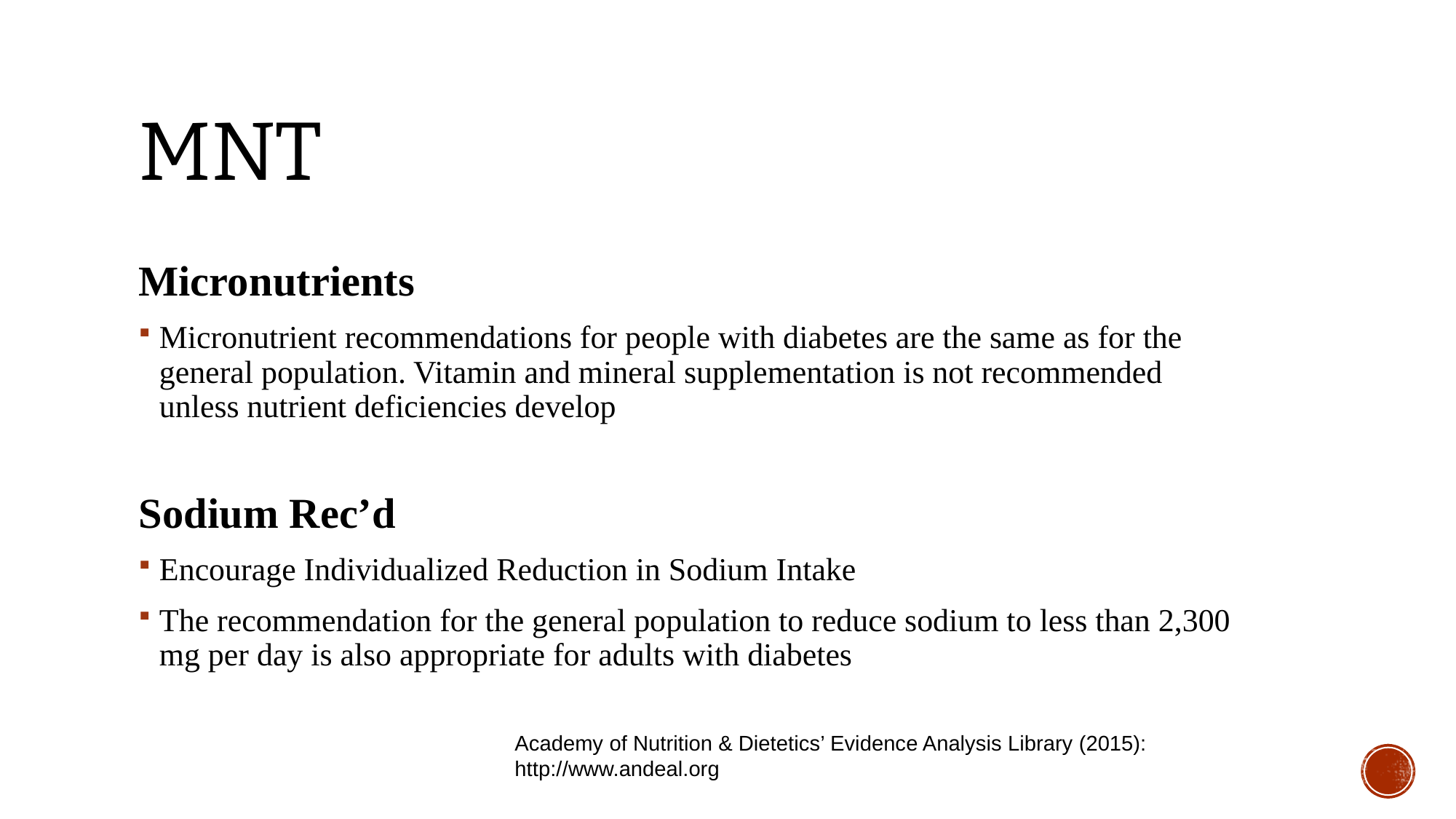

# MNT
Micronutrients
Micronutrient recommendations for people with diabetes are the same as for the general population. Vitamin and mineral supplementation is not recommended unless nutrient deficiencies develop

Sodium Rec’d
Encourage Individualized Reduction in Sodium Intake
The recommendation for the general population to reduce sodium to less than 2,300 mg per day is also appropriate for adults with diabetes

Academy of Nutrition & Dietetics’ Evidence Analysis Library (2015): http://www.andeal.org